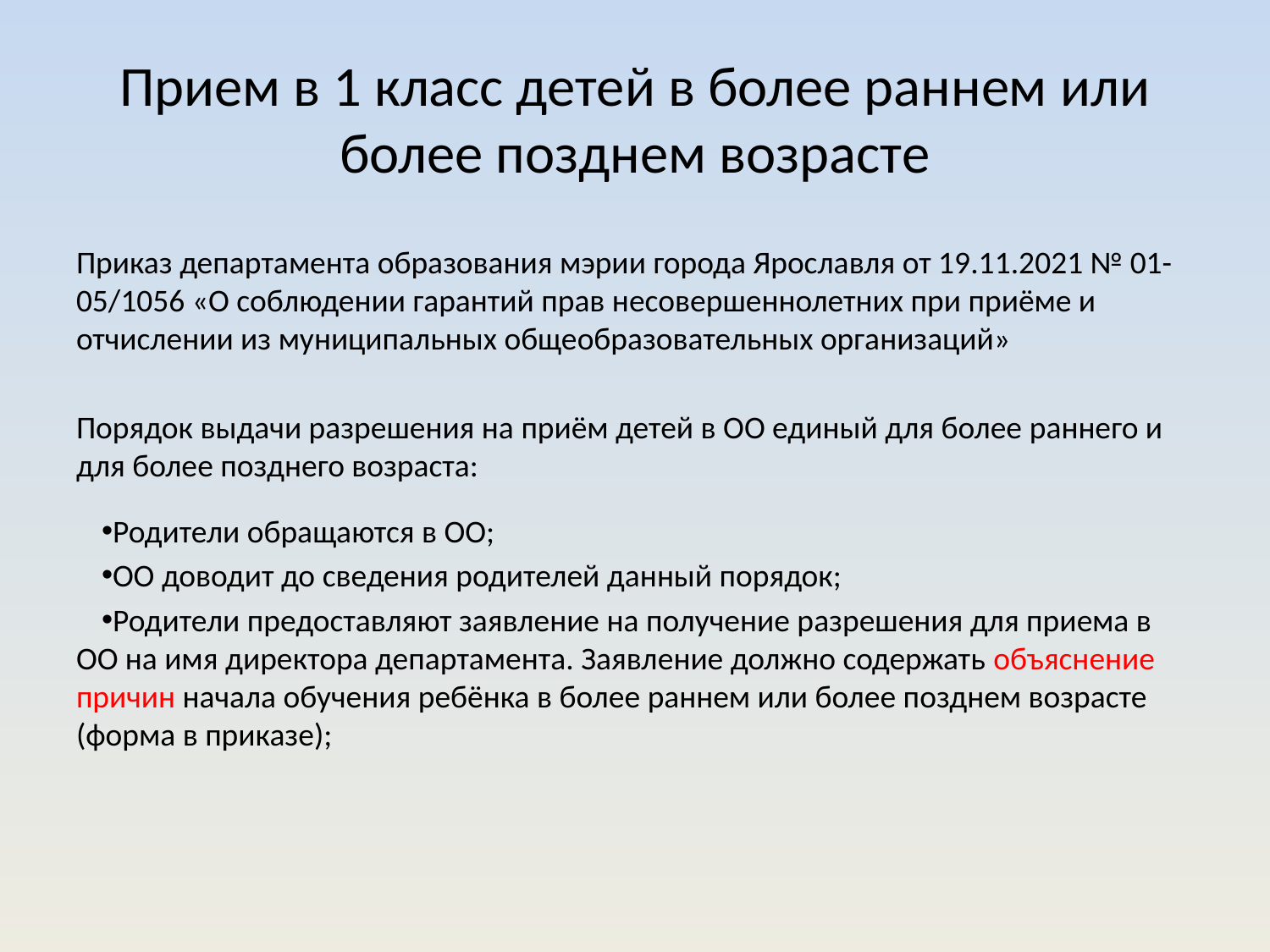

# Прием в 1 класс детей в более раннем или более позднем возрасте
Приказ департамента образования мэрии города Ярославля от 19.11.2021 № 01-05/1056 «О соблюдении гарантий прав несовершеннолетних при приёме и отчислении из муниципальных общеобразовательных организаций»

Порядок выдачи разрешения на приём детей в ОО единый для более раннего и для более позднего возраста:
Родители обращаются в ОО;
ОО доводит до сведения родителей данный порядок;
Родители предоставляют заявление на получение разрешения для приема в ОО на имя директора департамента. Заявление должно содержать объяснение причин начала обучения ребёнка в более раннем или более позднем возрасте (форма в приказе);